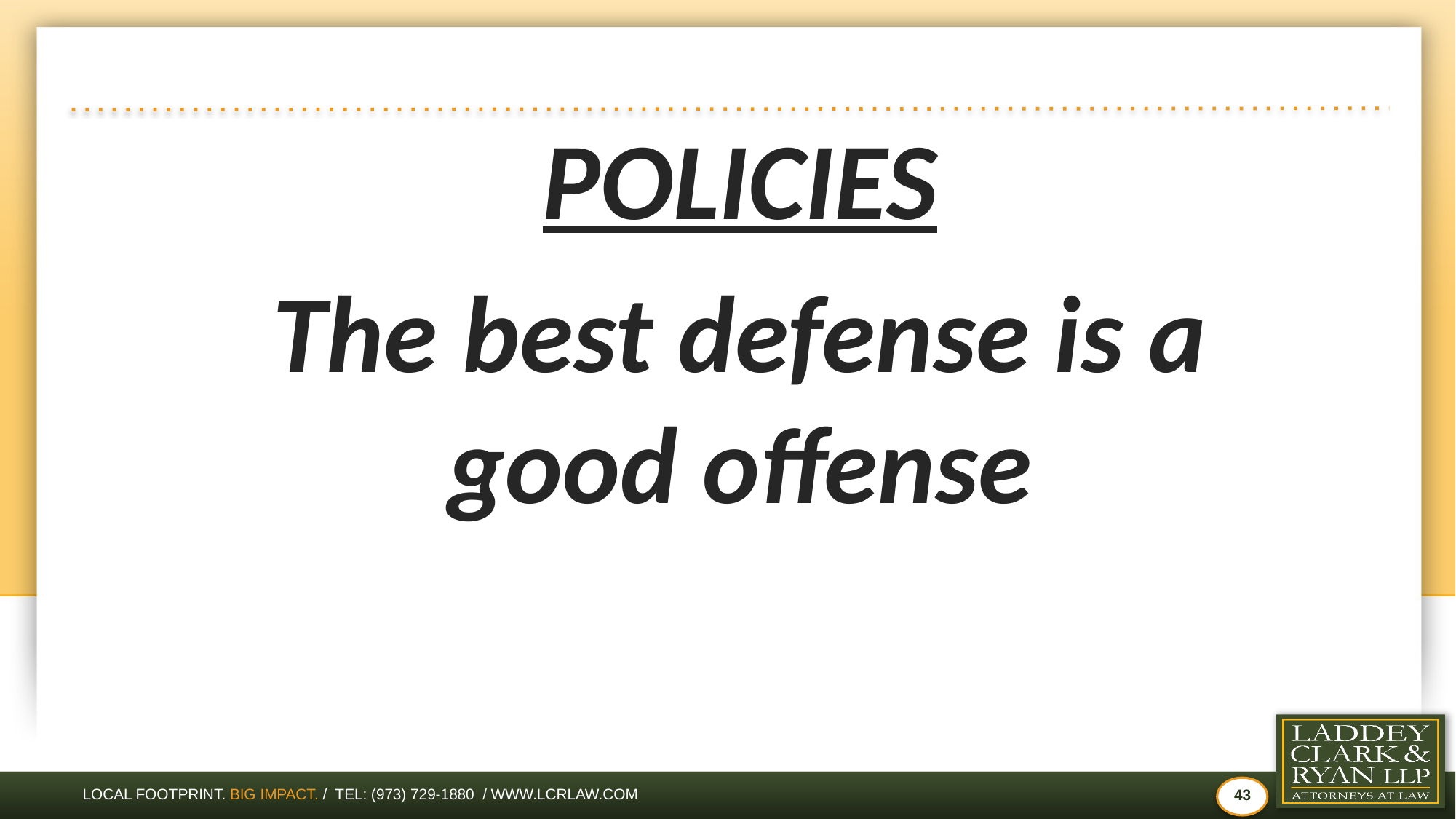

POLICIES
The best defense is a good offense